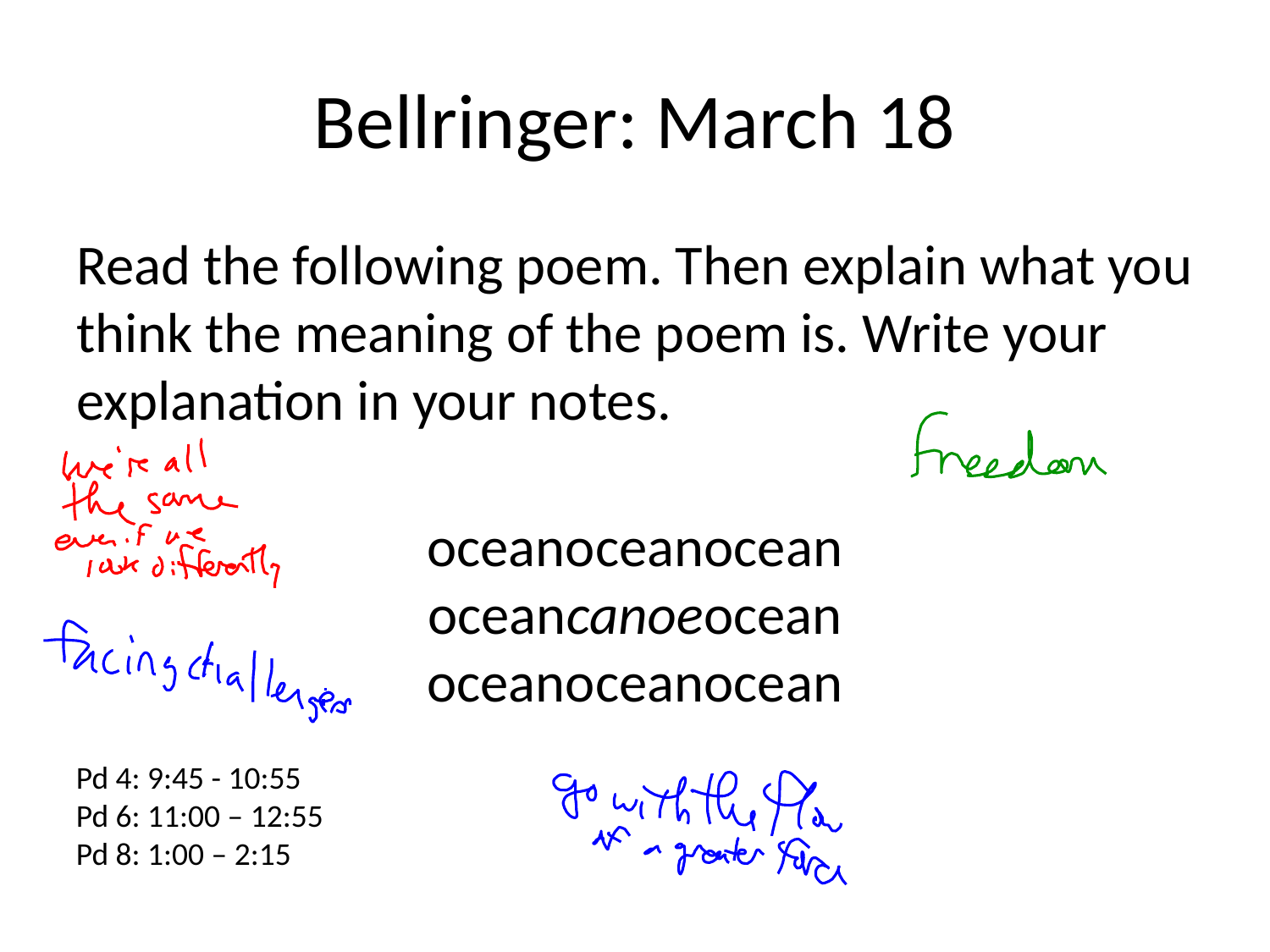

# Bellringer: March 18
Read the following poem. Then explain what you think the meaning of the poem is. Write your explanation in your notes.

oceanoceanocean
oceancanoeocean
oceanoceanocean

Pd 4: 9:45 - 10:55
Pd 6: 11:00 – 12:55
Pd 8: 1:00 – 2:15